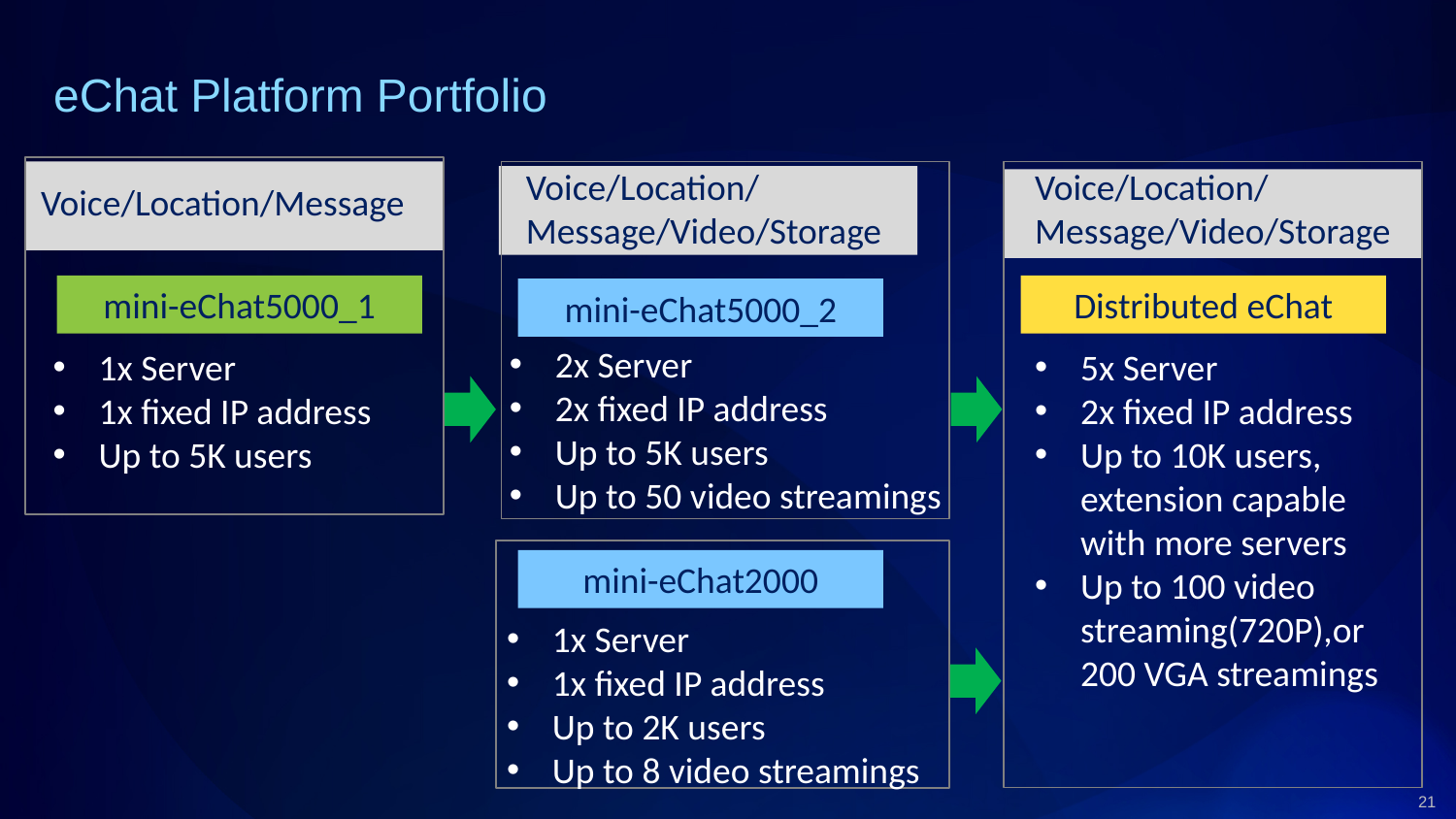

# eChat Platform Portfolio

Voice/Location/Message/Video/Storage
Voice/Location/Message/Video/Storage

Voice/Location/Message
mini-eChat5000_1
Distributed eChat
mini-eChat5000_2
2x Server
2x fixed IP address
Up to 5K users
Up to 50 video streamings
1x Server
1x fixed IP address
Up to 5K users
5x Server
2x fixed IP address
Up to 10K users, extension capable with more servers
Up to 100 video streaming(720P),or 200 VGA streamings

mini-eChat2000
1x Server
1x fixed IP address
Up to 2K users
Up to 8 video streamings